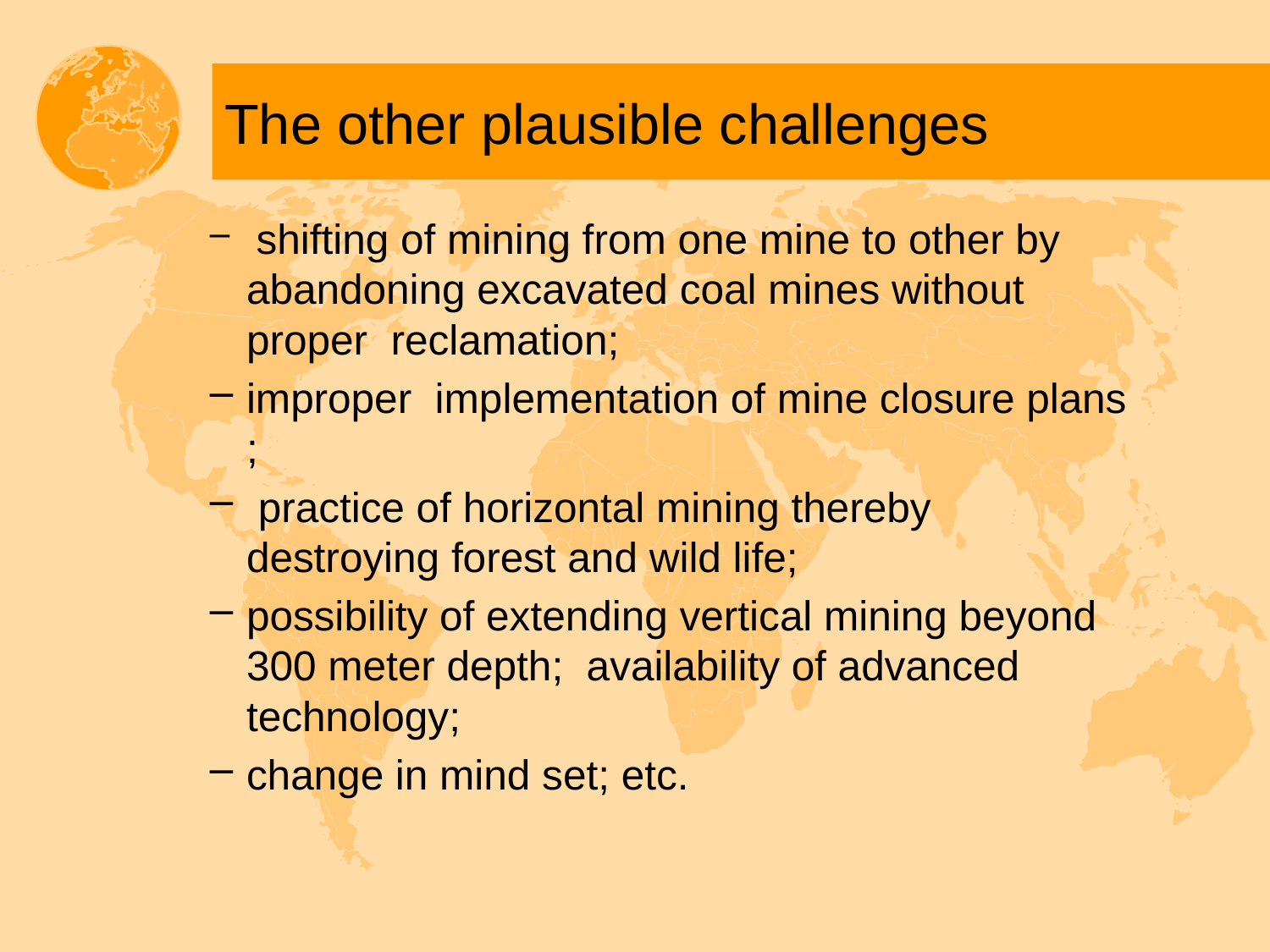

# The other plausible challenges
 shifting of mining from one mine to other by abandoning excavated coal mines without proper  reclamation;
improper  implementation of mine closure plans ;
 practice of horizontal mining thereby destroying forest and wild life;
possibility of extending vertical mining beyond 300 meter depth;  availability of advanced technology;
change in mind set; etc.